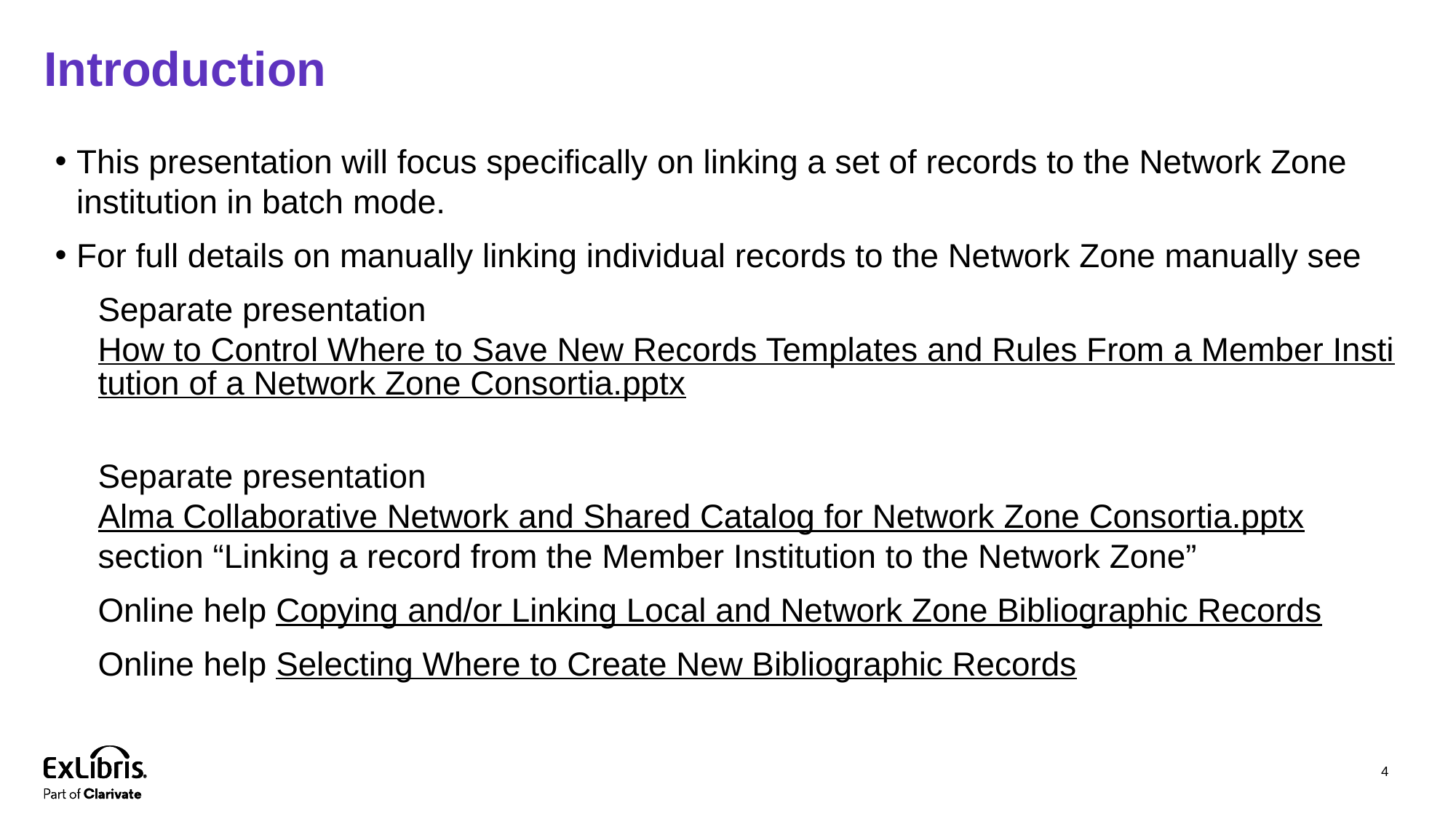

# Introduction
This presentation will focus specifically on linking a set of records to the Network Zone institution in batch mode.
For full details on manually linking individual records to the Network Zone manually see
Separate presentation How to Control Where to Save New Records Templates and Rules From a Member Institution of a Network Zone Consortia.pptx
Separate presentation Alma Collaborative Network and Shared Catalog for Network Zone Consortia.pptx section “Linking a record from the Member Institution to the Network Zone”
Online help Copying and/or Linking Local and Network Zone Bibliographic Records
Online help Selecting Where to Create New Bibliographic Records
4